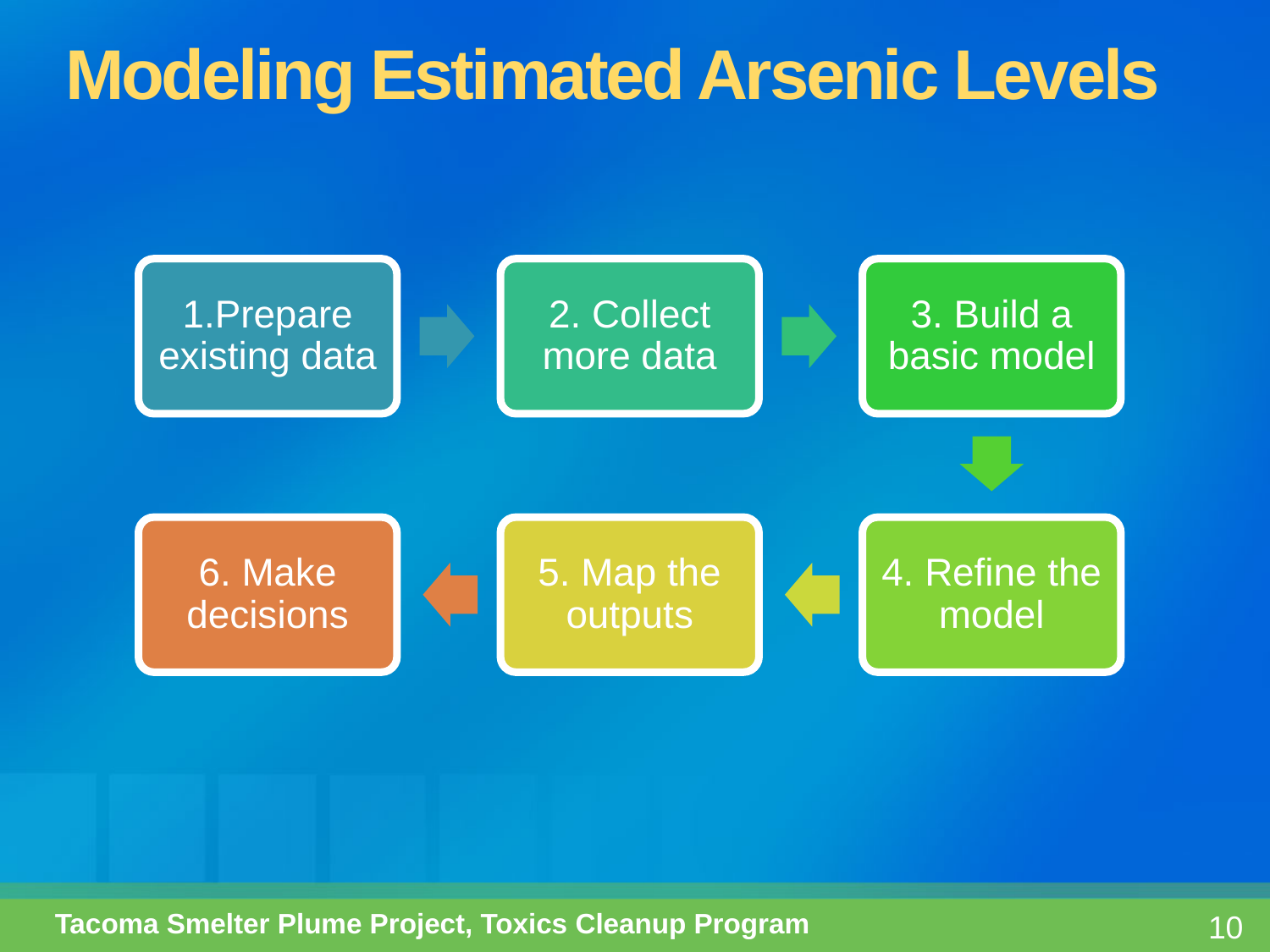

Modeling Estimated Arsenic Levels
1.Prepare existing data

2. Collect more data

3. Build a basic model

4. Refine the model

5. Map the outputs

6. Make decisions
Tacoma Smelter Plume Project, Toxics Cleanup Program
10